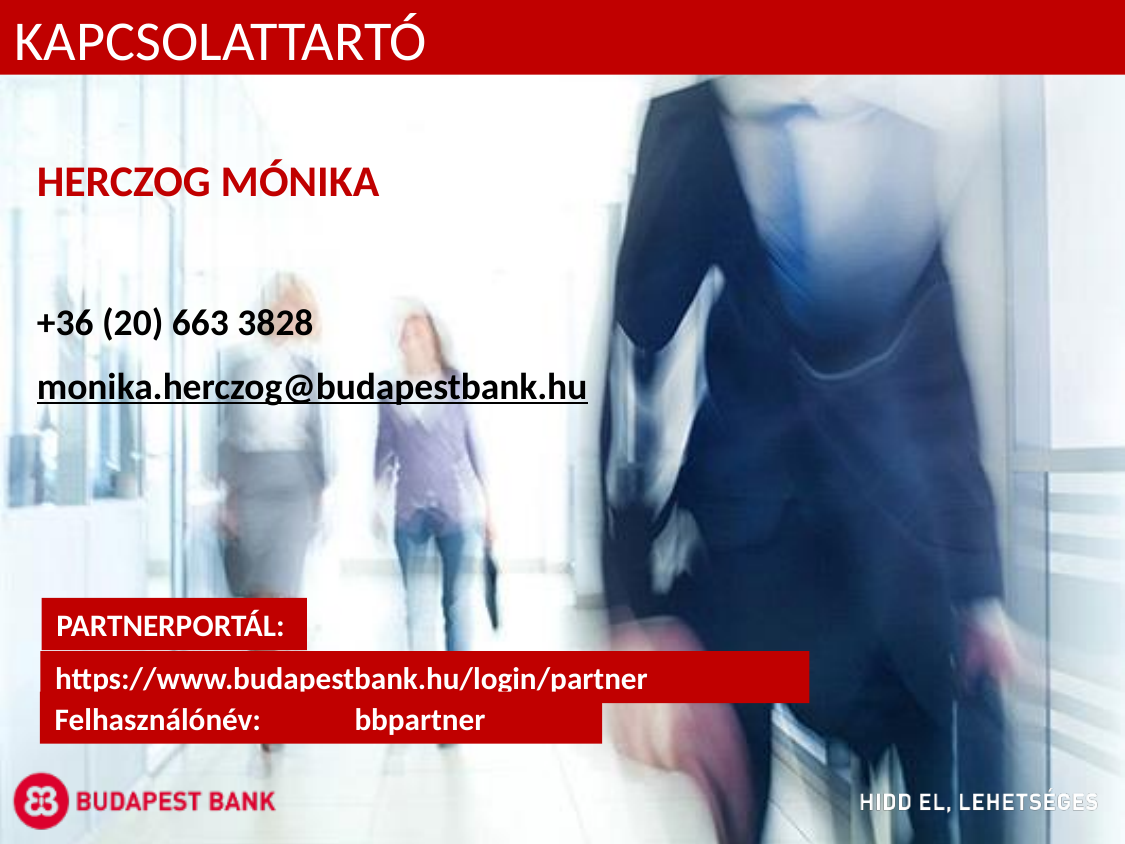

KAPCSOLATTARTÓ

HERCZOG MÓNIKA

+36 (20) 663 3828

monika.herczog@budapestbank.hu

PARTNERPORTÁL:
https://www.budapestbank.hu/login/partner
Felhasználónév:  	bbpartner